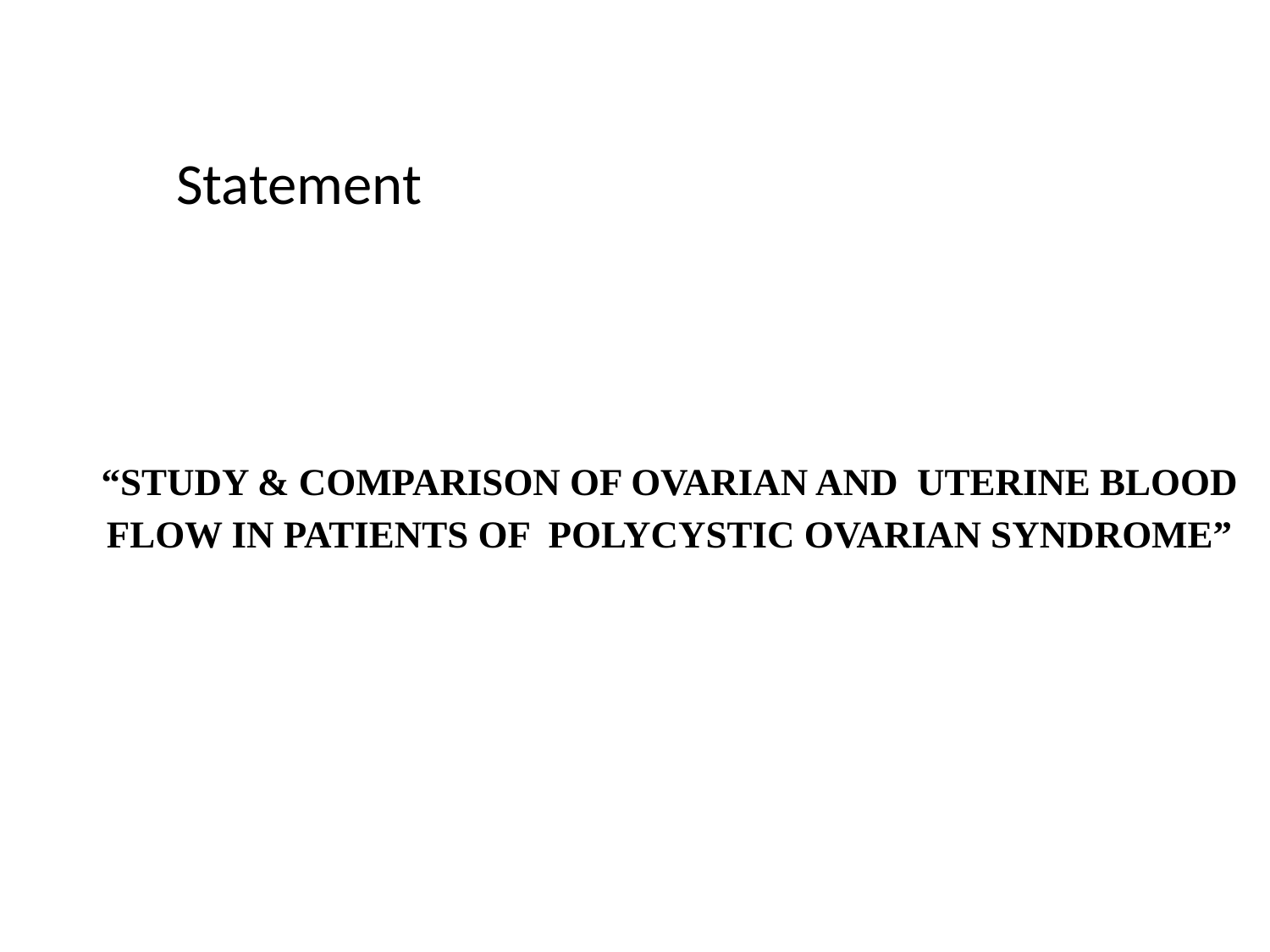

Statement

“STUDY & COMPARISON OF OVARIAN AND  UTERINE BLOOD FLOW IN PATIENTS OF  POLYCYSTIC OVARIAN SYNDROME”